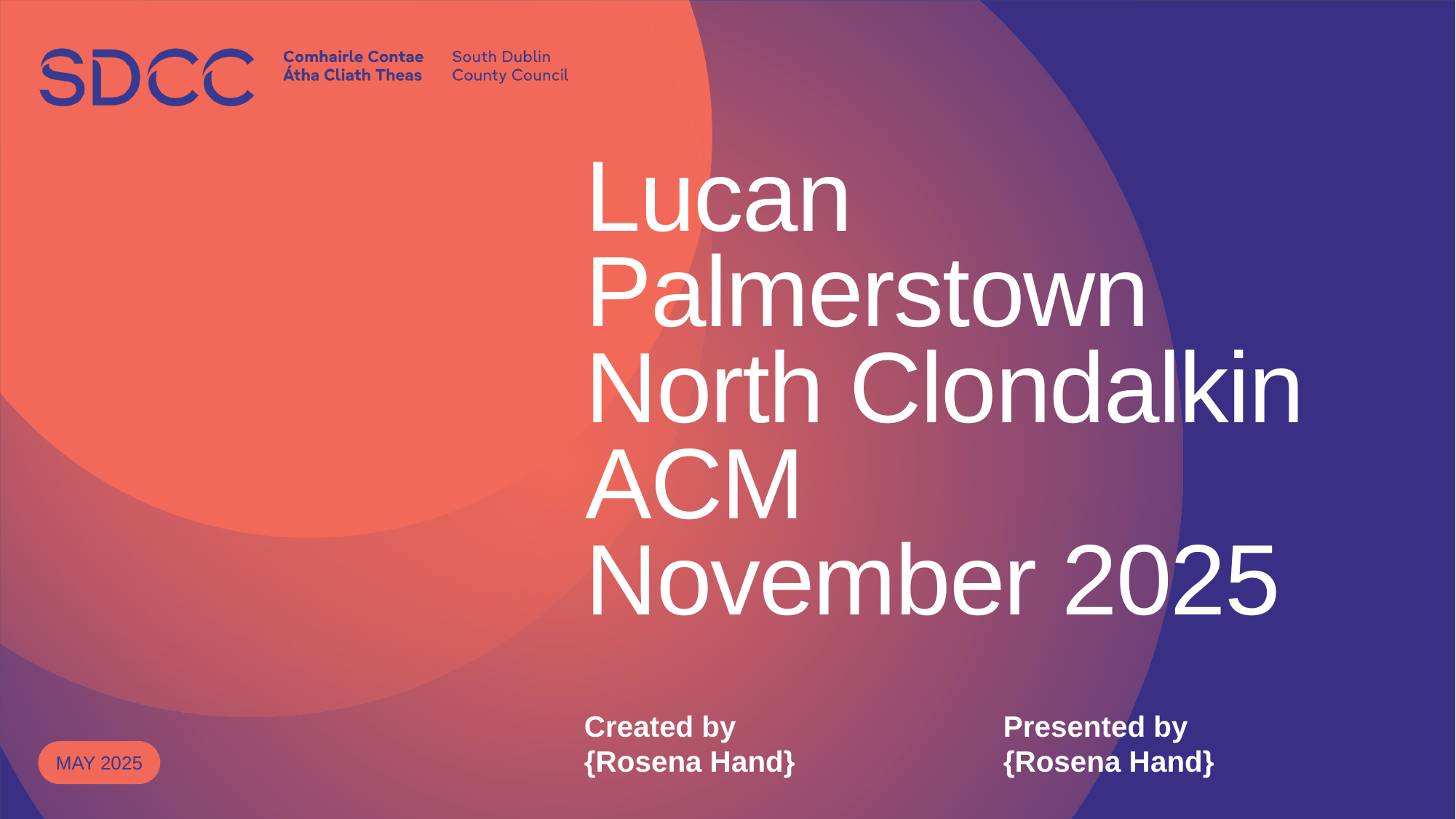

# Lucan Palmerstown North Clondalkin ACM November 2025
Created by
{Rosena Hand}
Presented by
{Rosena Hand}
May 2025